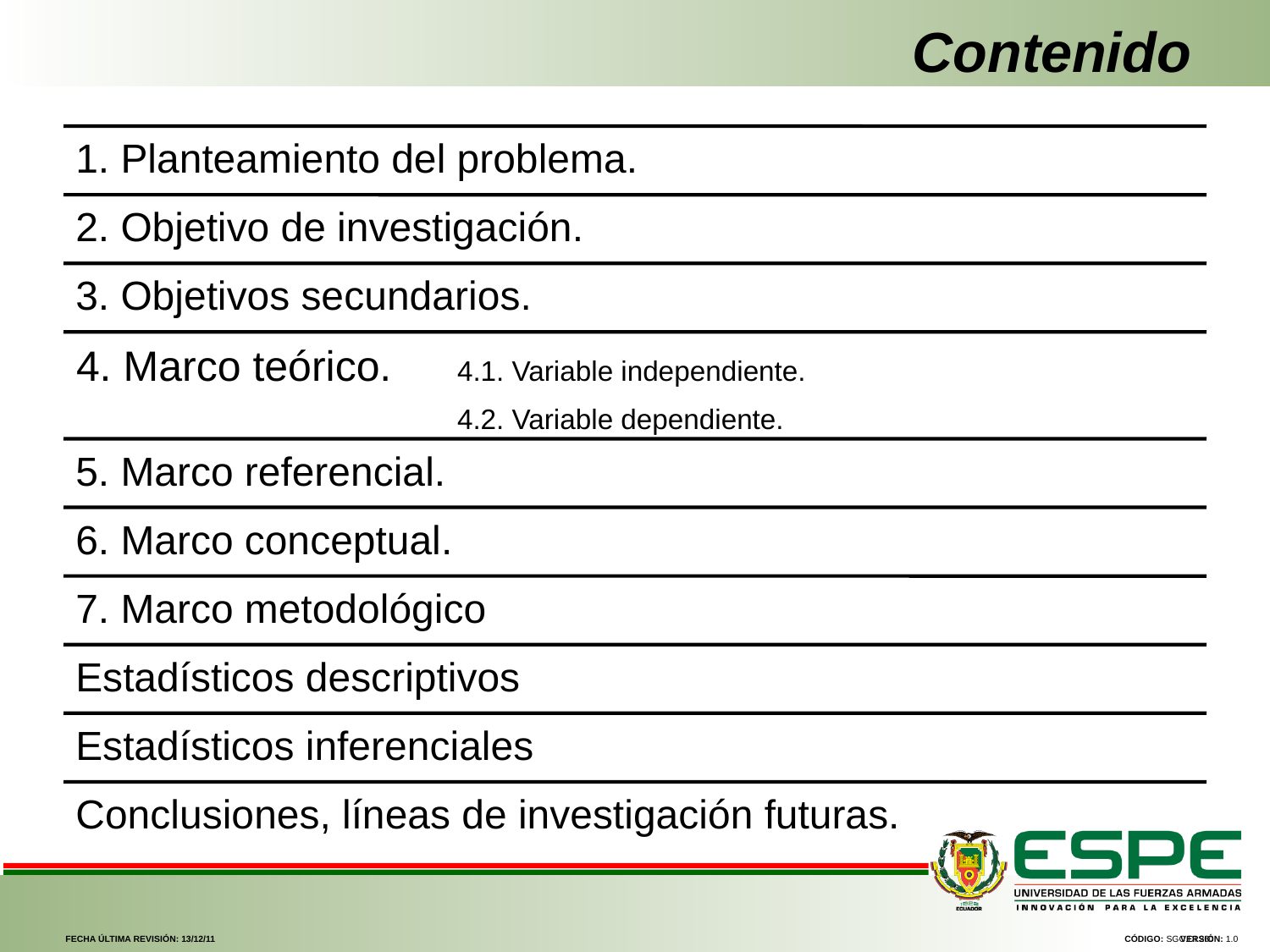

# Contenido
1. Planteamiento del problema.
2. Objetivo de investigación.
3. Objetivos secundarios.
4. Marco teórico.	4.1. Variable independiente.
			4.2. Variable dependiente.
5. Marco referencial.
6. Marco conceptual.
7. Marco metodológico
Estadísticos descriptivos
Estadísticos inferenciales
Conclusiones, líneas de investigación futuras.
FECHA ÚLTIMA REVISIÓN: 13/12/11
CÓDIGO: SGC.DI.260
VERSIÓN: 1.0